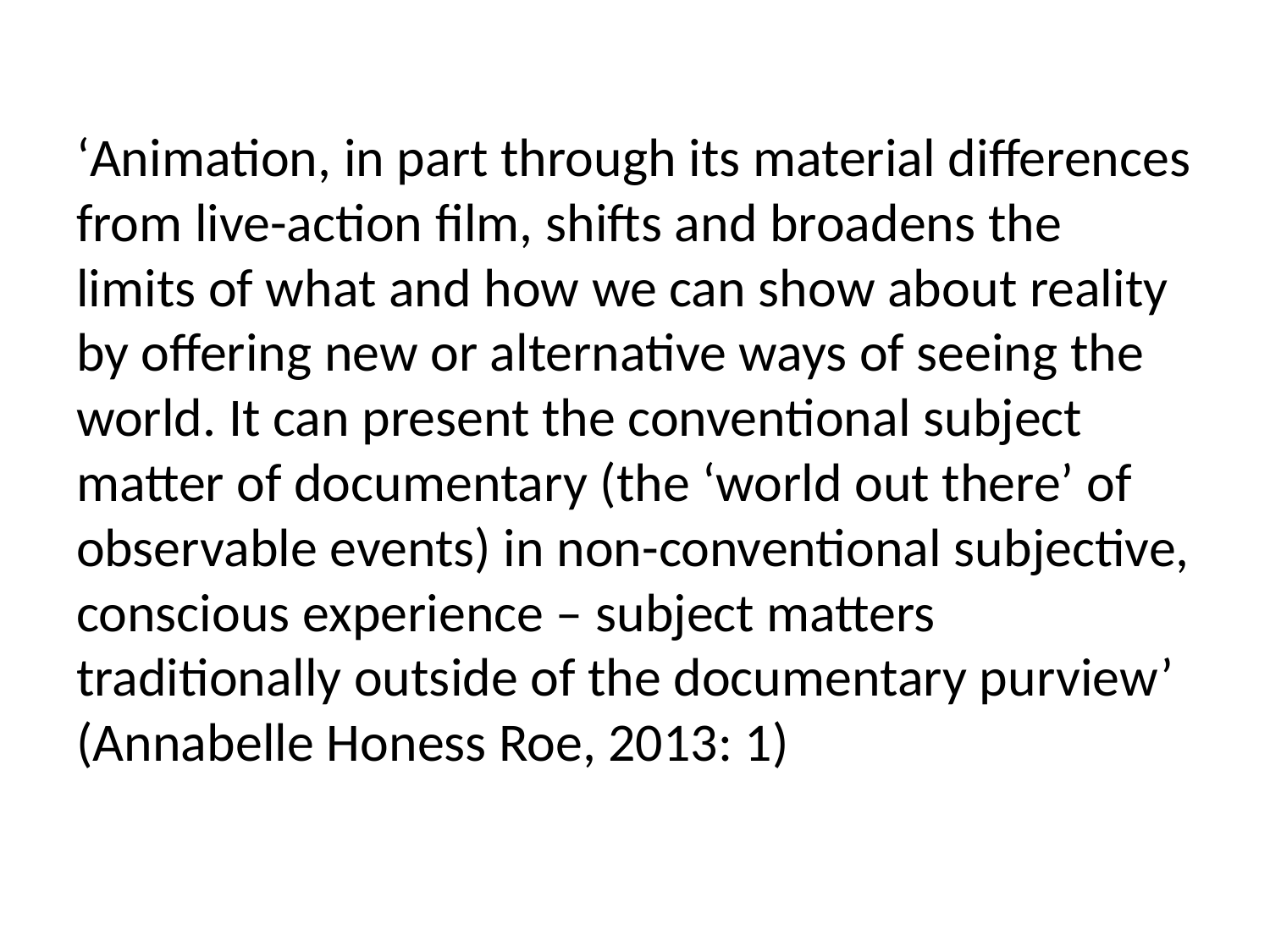

‘Animation, in part through its material differences from live-action film, shifts and broadens the limits of what and how we can show about reality by offering new or alternative ways of seeing the world. It can present the conventional subject matter of documentary (the ‘world out there’ of observable events) in non-conventional subjective, conscious experience – subject matters traditionally outside of the documentary purview’ (Annabelle Honess Roe, 2013: 1)